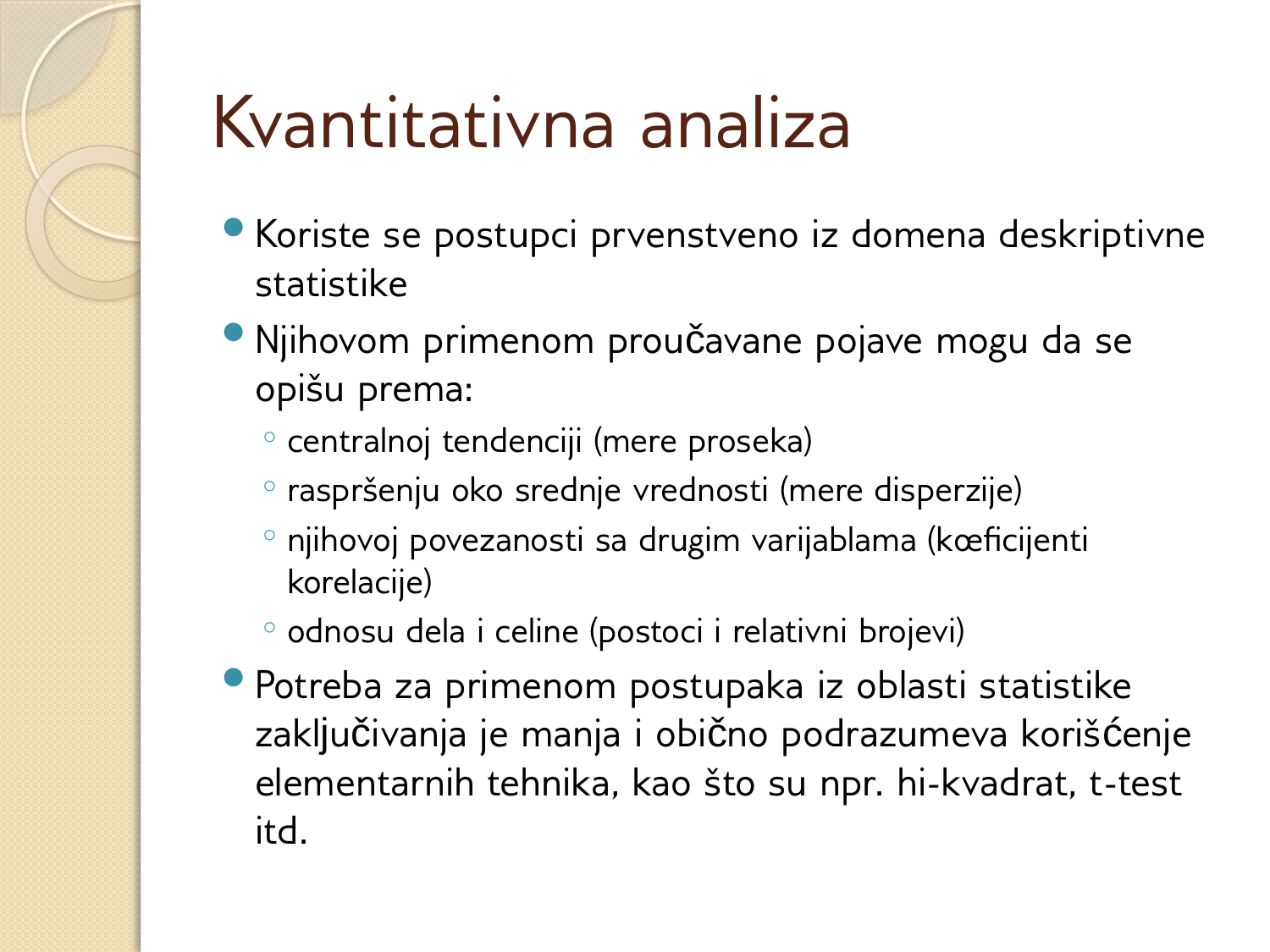

# Kvantitativna analiza
Koriste se postupci prvenstveno iz domena deskriptivne statistike
Njihovom primenom proučavane pojave mogu da se opišu prema:
centralnoj tendenciji (mere proseka)
raspršenju oko srednje vrednosti (mere disperzije)
njihovoj povezanosti sa drugim varijablama (koeficijenti korelacije)
odnosu dela i celine (postoci i relativni brojevi)
Potreba za primenom postupaka iz oblasti statistike zaklјučivanja je manja i obično podrazumeva korišćenje elementarnih tehnika, kao što su npr. hi-kvadrat, t-test itd.